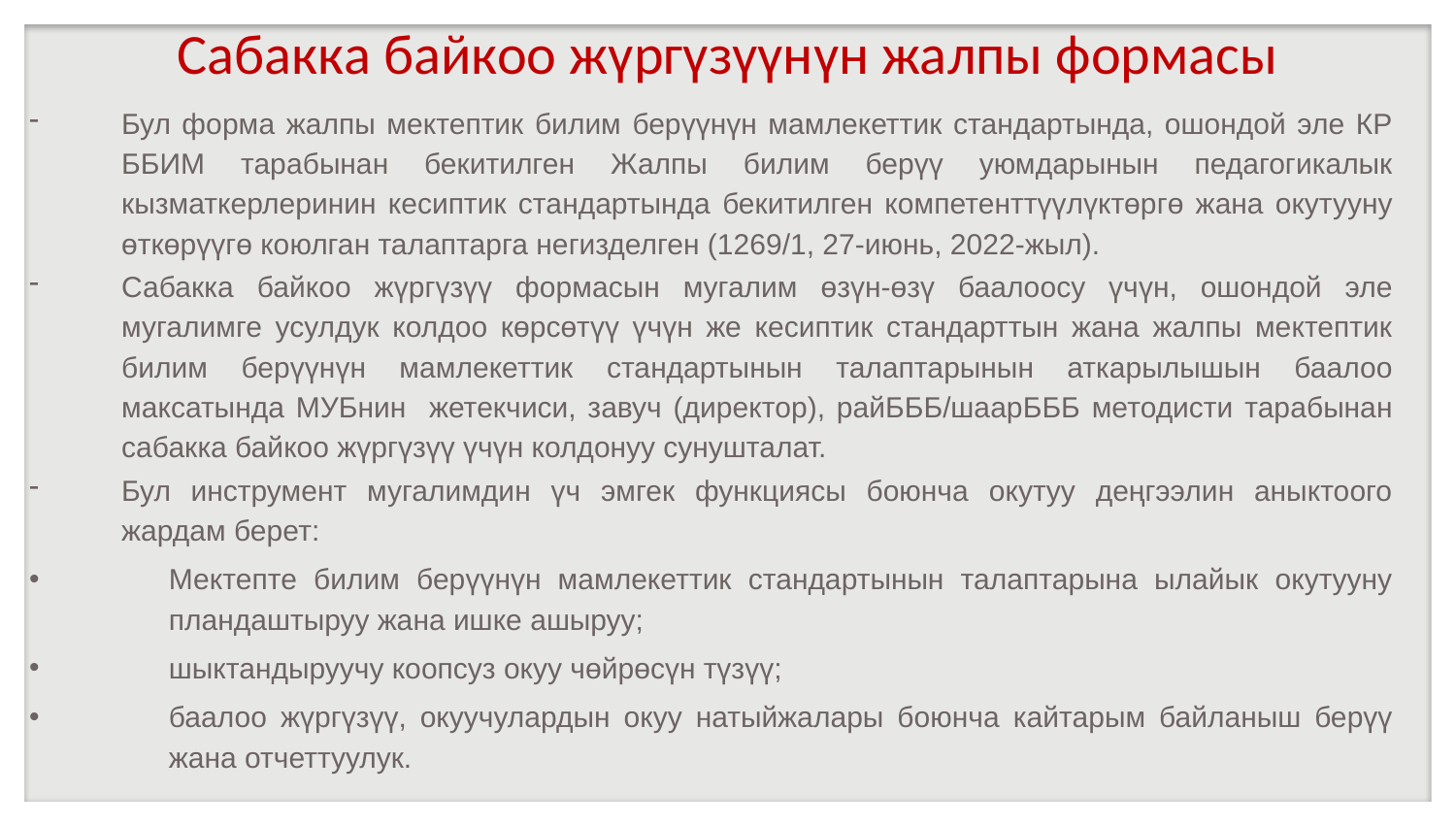

# Сабакка байкоо жүргүзүүнүн жалпы формасы
Бул форма жалпы мектептик билим берүүнүн мамлекеттик стандартында, ошондой эле КР ББИМ тарабынан бекитилген Жалпы билим берүү уюмдарынын педагогикалык кызматкерлеринин кесиптик стандартында бекитилген компетенттүүлүктөргө жана окутууну өткөрүүгө коюлган талаптарга негизделген (1269/1, 27-июнь, 2022-жыл).
Сабакка байкоо жүргүзүү формасын мугалим өзүн-өзү баалоосу үчүн, ошондой эле мугалимге усулдук колдоо көрсөтүү үчүн же кесиптик стандарттын жана жалпы мектептик билим берүүнүн мамлекеттик стандартынын талаптарынын аткарылышын баалоо максатында МУБнин  жетекчиси, завуч (директор), райБББ/шаарБББ методисти тарабынан сабакка байкоо жүргүзүү үчүн колдонуу сунушталат.
Бул инструмент мугалимдин үч эмгек функциясы боюнча окутуу деңгээлин аныктоого жардам берет:
Мектепте билим берүүнүн мамлекеттик стандартынын талаптарына ылайык окутууну пландаштыруу жана ишке ашыруу;
шыктандыруучу коопсуз окуу чөйрөсүн түзүү;
баалоо жүргүзүү, окуучулардын окуу натыйжалары боюнча кайтарым байланыш берүү жана отчеттуулук.